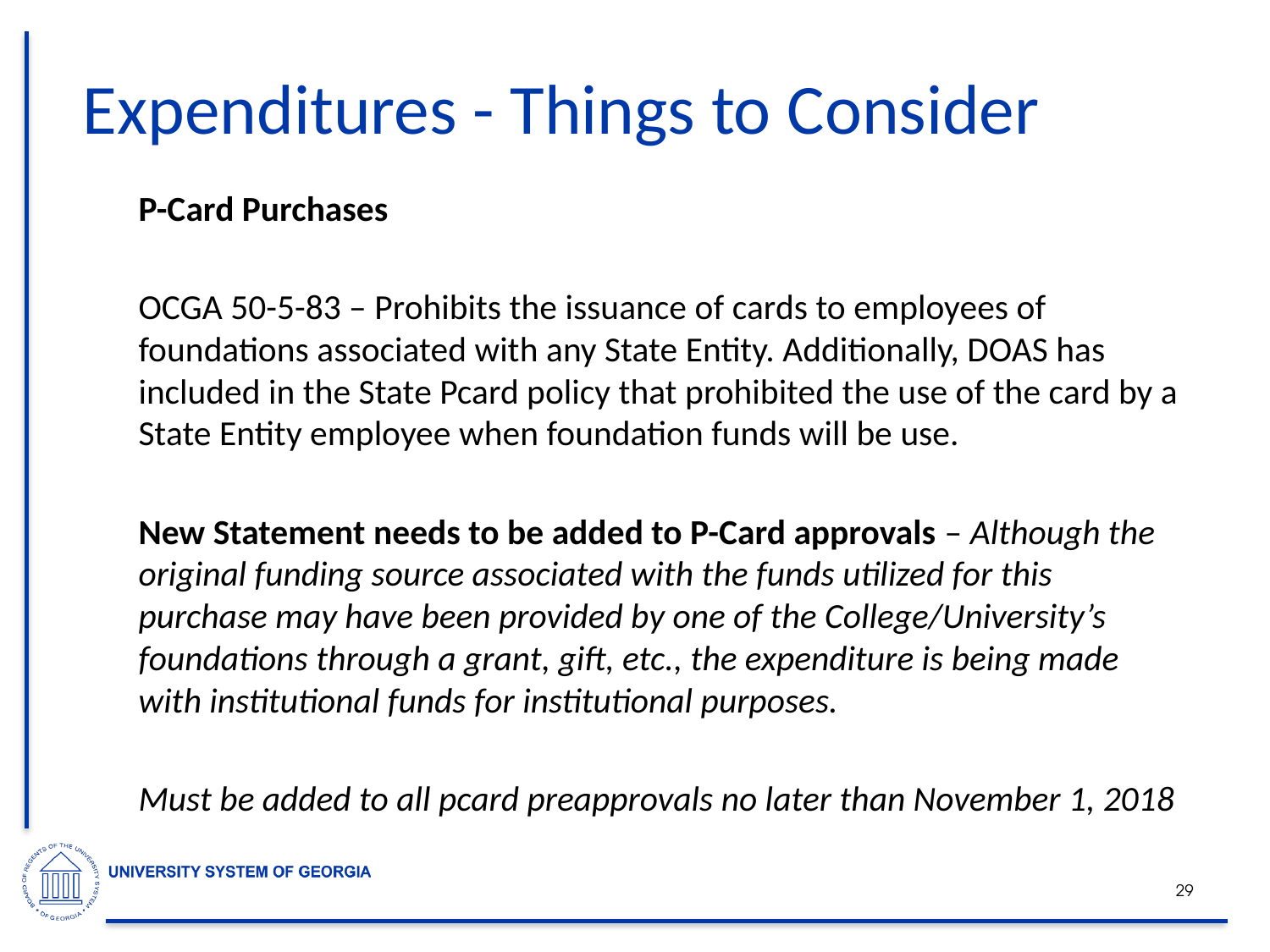

# Expenditures - Things to Consider
P-Card Purchases

OCGA 50-5-83 – Prohibits the issuance of cards to employees of foundations associated with any State Entity. Additionally, DOAS has included in the State Pcard policy that prohibited the use of the card by a State Entity employee when foundation funds will be use.

New Statement needs to be added to P-Card approvals – Although the original funding source associated with the funds utilized for this purchase may have been provided by one of the College/University’s foundations through a grant, gift, etc., the expenditure is being made with institutional funds for institutional purposes.

Must be added to all pcard preapprovals no later than November 1, 2018

29